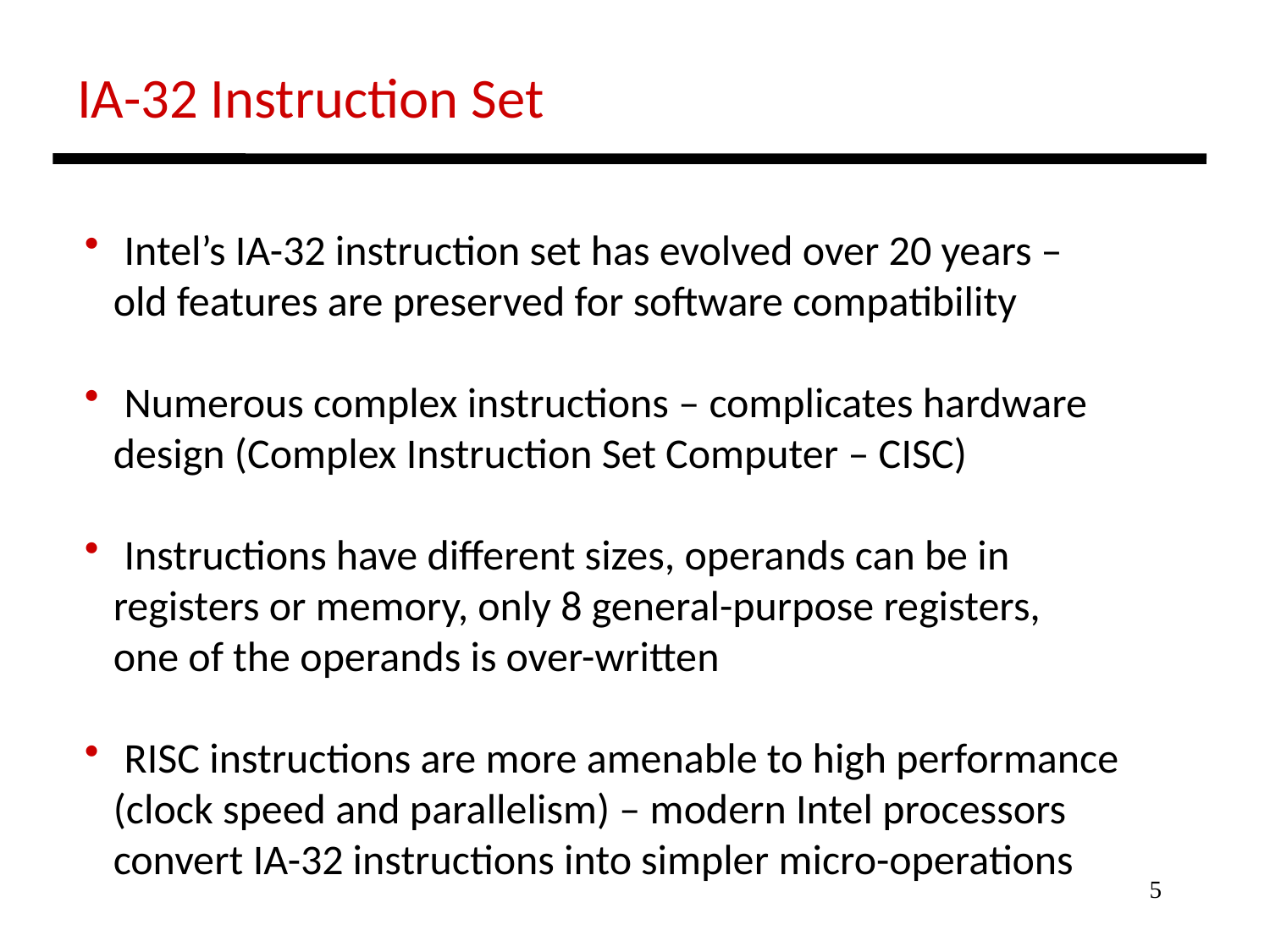

IA-32 Instruction Set

 Intel’s IA-32 instruction set has evolved over 20 years –
   old features are preserved for software compatibility

 Numerous complex instructions – complicates hardware
   design (Complex Instruction Set Computer – CISC)

 Instructions have different sizes, operands can be in
   registers or memory, only 8 general-purpose registers,
   one of the operands is over-written

 RISC instructions are more amenable to high performance
   (clock speed and parallelism) – modern Intel processors
   convert IA-32 instructions into simpler micro-operations
5